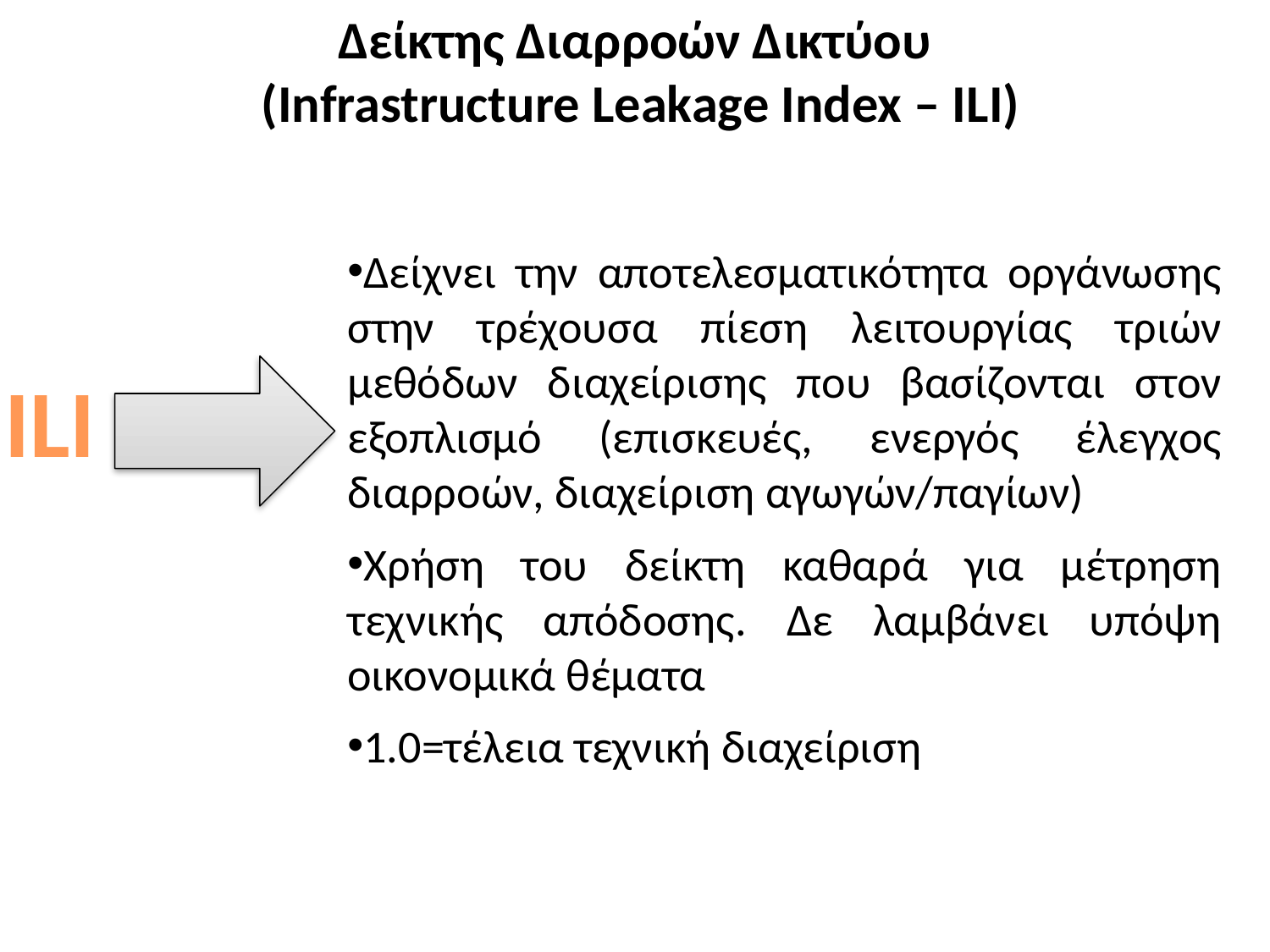

Δείκτης Διαρροών Δικτύου
 (Infrastructure Leakage Index – ILI)
Δείχνει την αποτελεσματικότητα οργάνωσης στην τρέχουσα πίεση λειτουργίας τριών μεθόδων διαχείρισης που βασίζονται στον εξοπλισμό (επισκευές, ενεργός έλεγχος διαρροών, διαχείριση αγωγών/παγίων)
Χρήση του δείκτη καθαρά για μέτρηση τεχνικής απόδοσης. Δε λαμβάνει υπόψη οικονομικά θέματα
1.0=τέλεια τεχνική διαχείριση

ILI